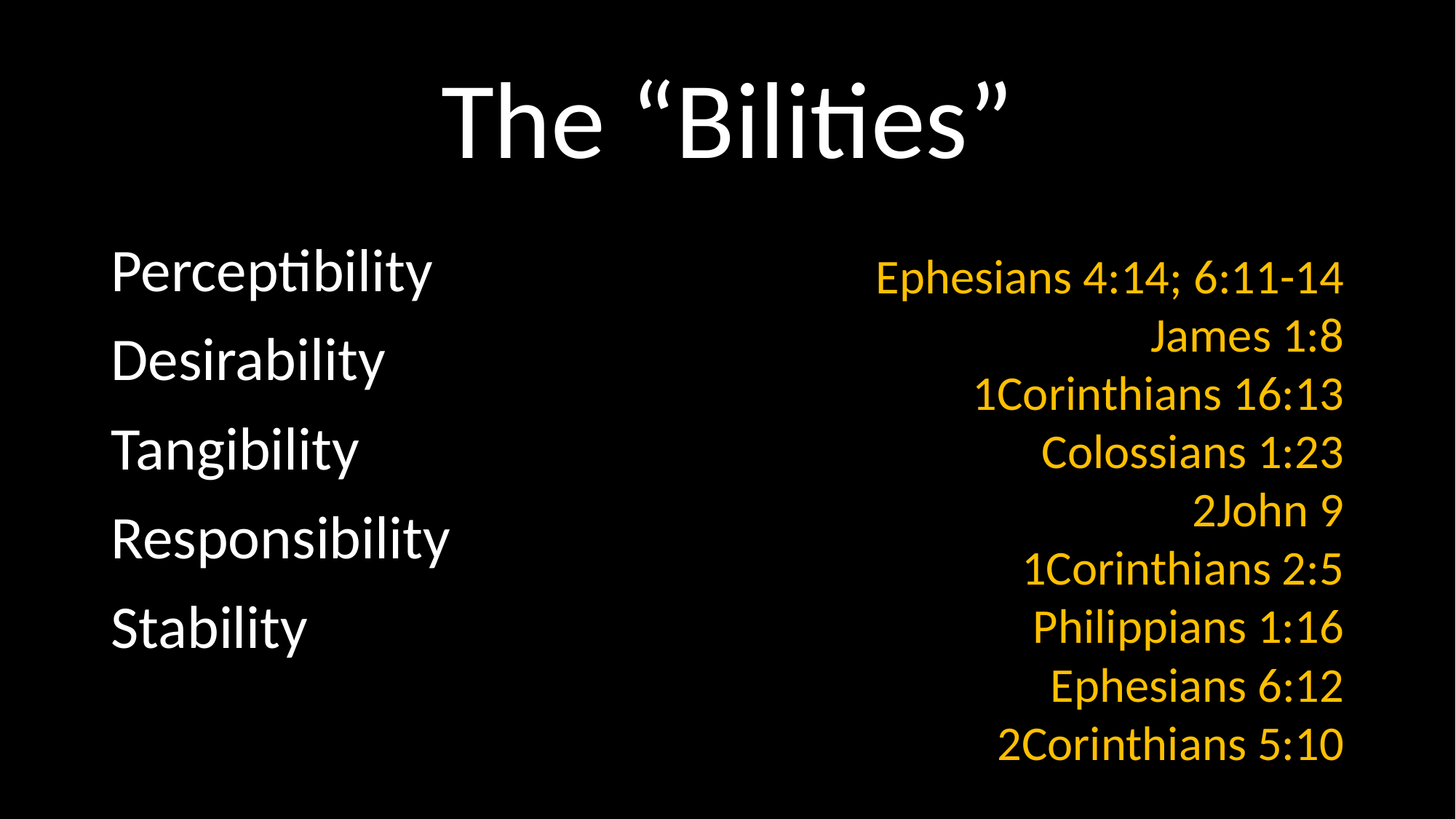

# The “Bilities”
Perceptibility
Desirability
Tangibility
Responsibility
Stability
Ephesians 4:14; 6:11-14
James 1:8
1Corinthians 16:13
Colossians 1:23
2John 9
1Corinthians 2:5
Philippians 1:16
Ephesians 6:12
2Corinthians 5:10